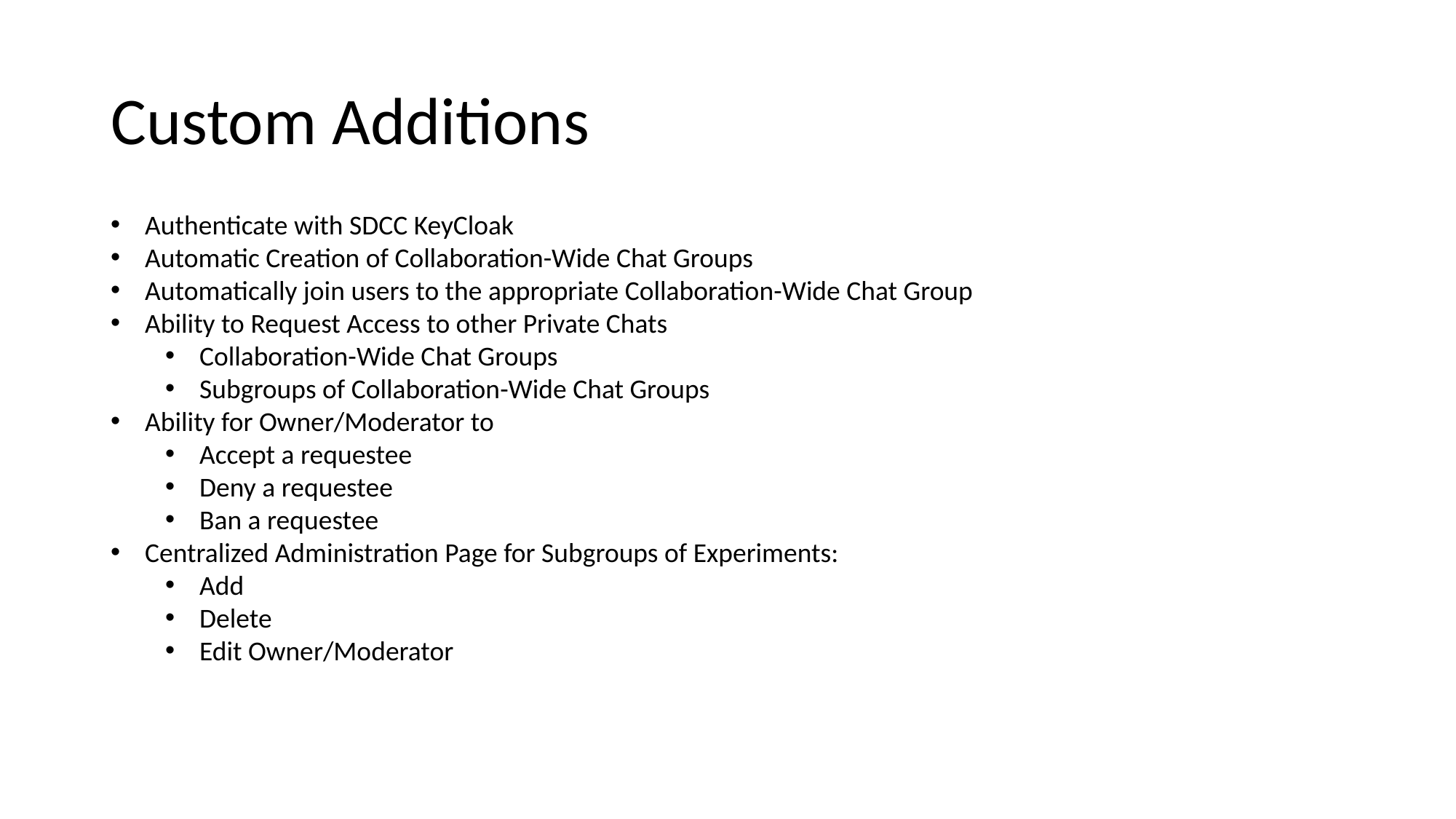

# Custom Additions
Authenticate with SDCC KeyCloak
Automatic Creation of Collaboration-Wide Chat Groups
Automatically join users to the appropriate Collaboration-Wide Chat Group
Ability to Request Access to other Private Chats
Collaboration-Wide Chat Groups
Subgroups of Collaboration-Wide Chat Groups
Ability for Owner/Moderator to
Accept a requestee
Deny a requestee
Ban a requestee
Centralized Administration Page for Subgroups of Experiments:
Add
Delete
Edit Owner/Moderator